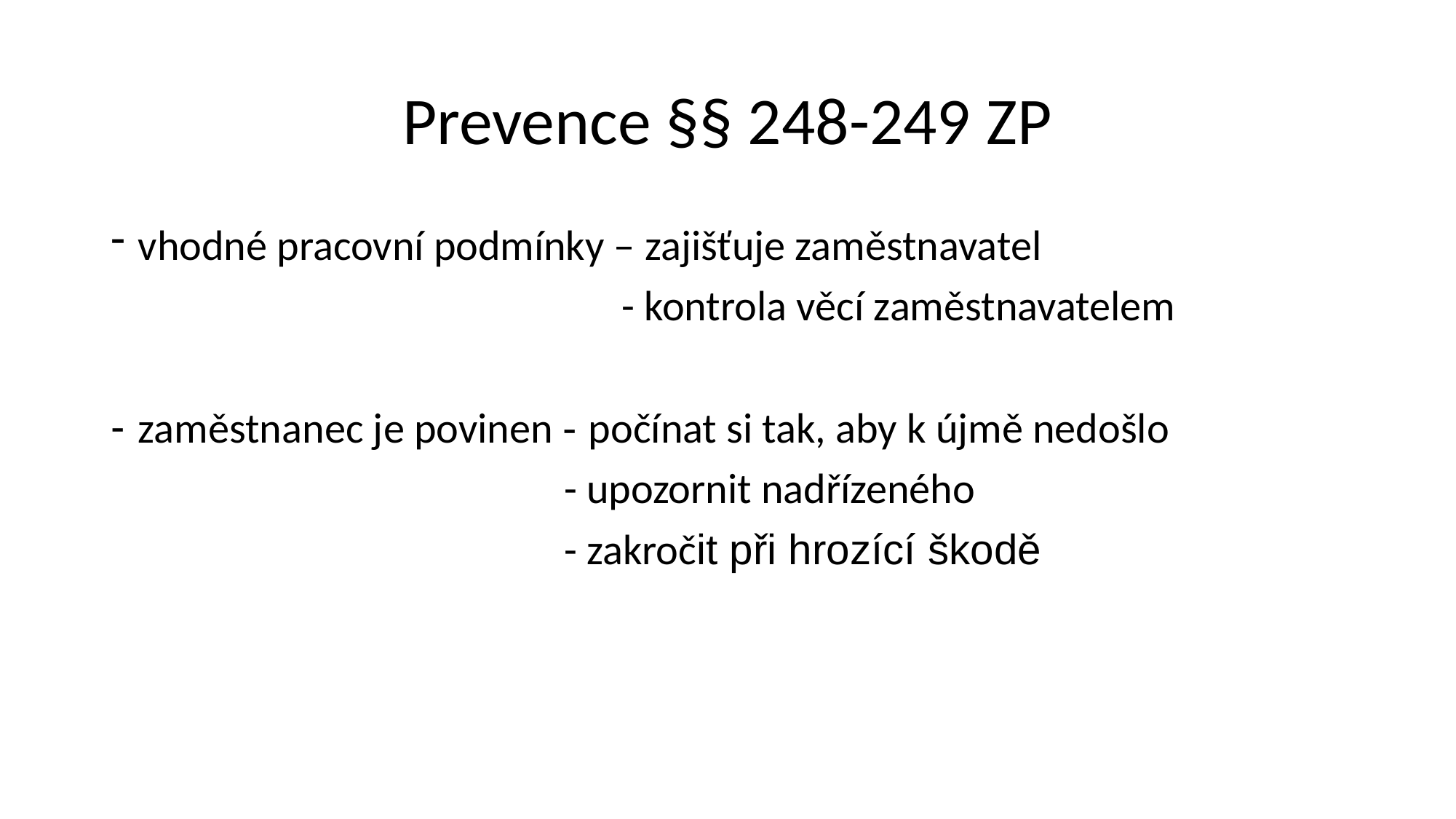

# Prevence §§ 248-249 ZP
vhodné pracovní podmínky – zajišťuje zaměstnavatel
                                                     - kontrola věcí zaměstnavatelem

zaměstnanec je povinen - počínat si tak, aby k újmě nedošlo
                                               - upozornit nadřízeného
                                               - zakročit při hrozící škodě